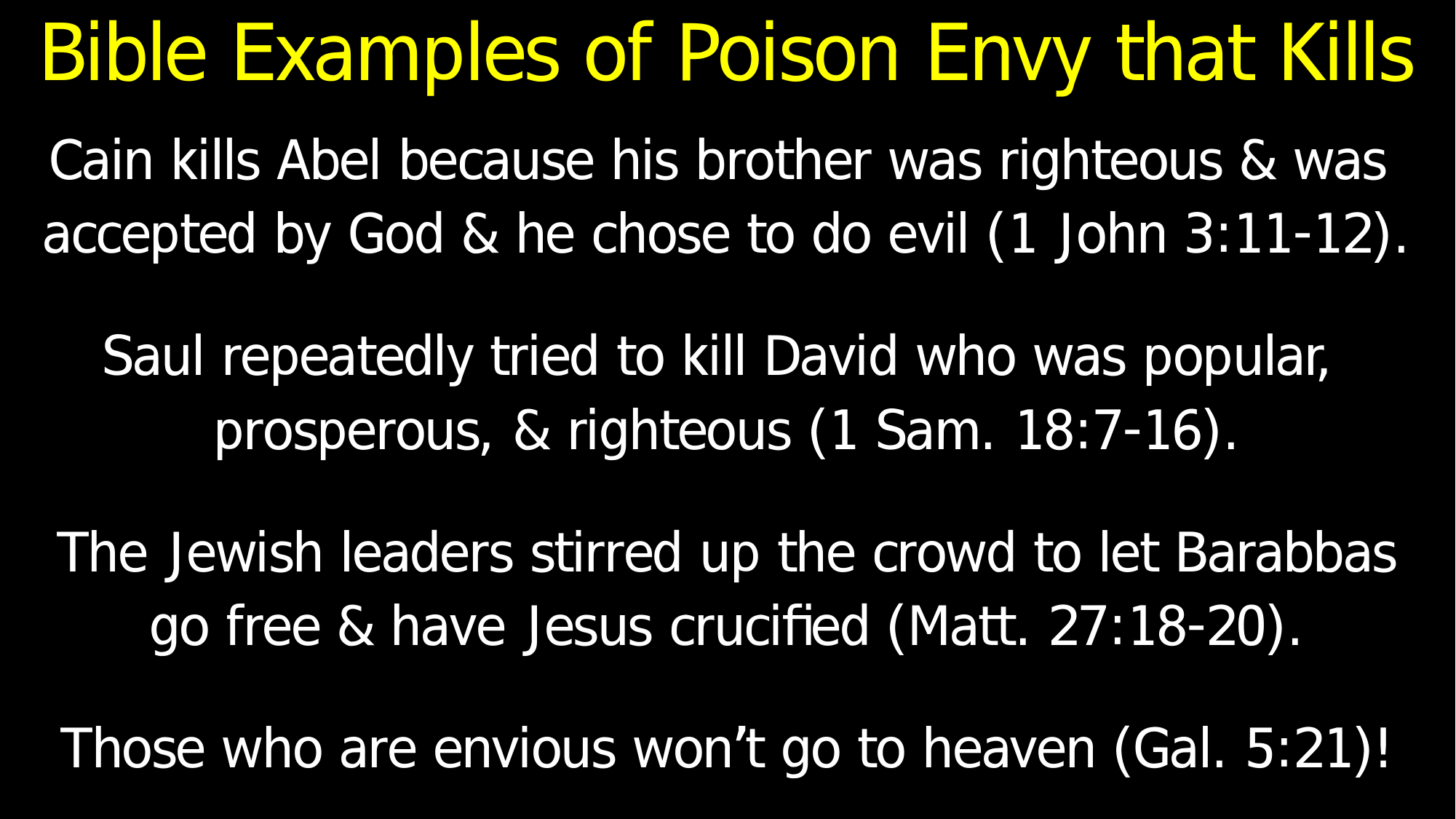

# Bible Examples of Poison Envy that Kills
Cain kills Abel because his brother was righteous & was
accepted by God & he chose to do evil (1 John 3:11-12).

Saul repeatedly tried to kill David who was popular,
prosperous, & righteous (1 Sam. 18:7-16).

The Jewish leaders stirred up the crowd to let Barabbas
go free & have Jesus crucified (Matt. 27:18-20).

Those who are envious won’t go to heaven (Gal. 5:21)!